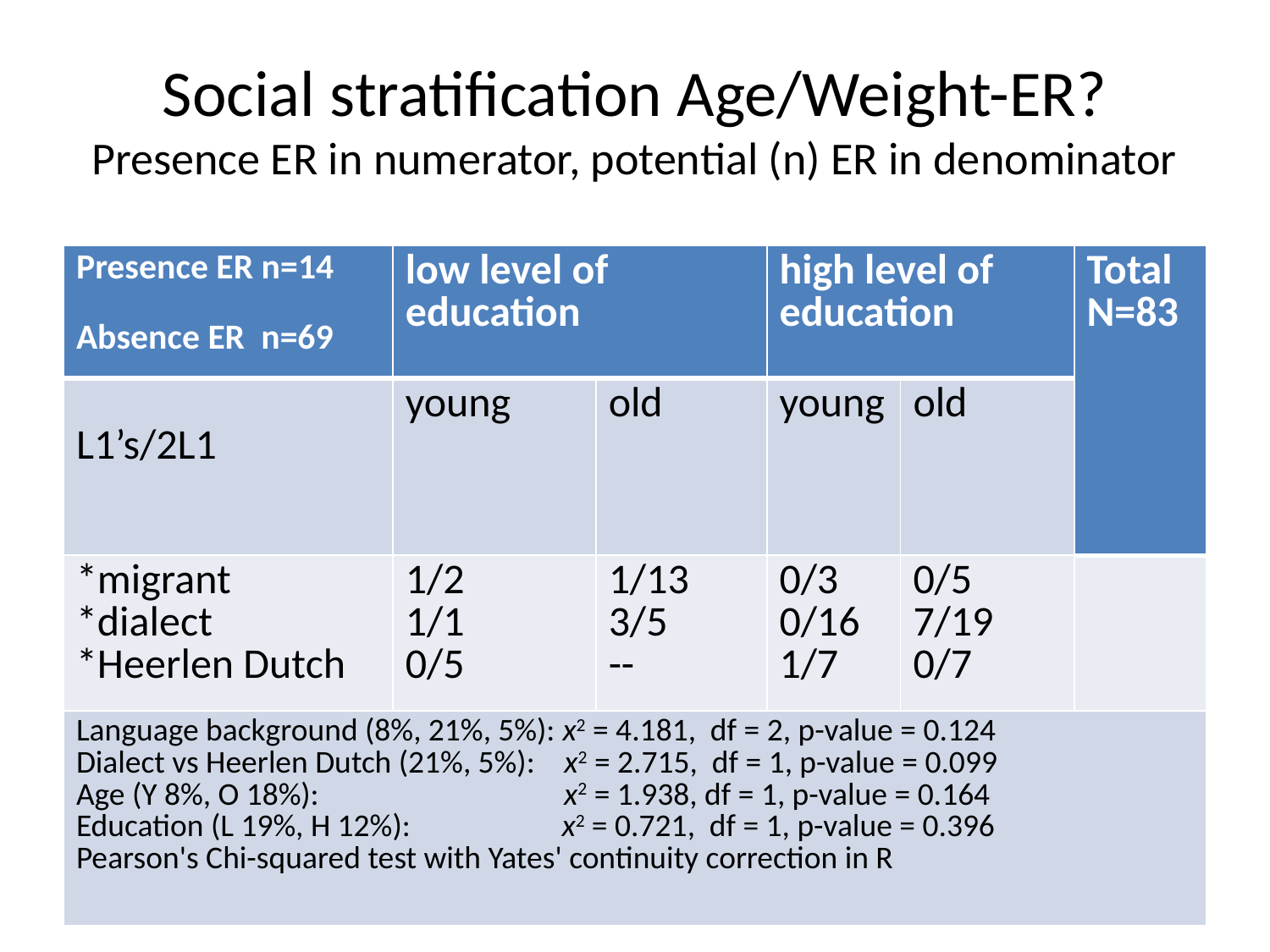

# Social stratification Age/Weight-ER? Presence ER in numerator, potential (n) ER in denominator
| Presence ER n=14 Absence ER n=69 | low level of education |  | high level of education |  | Total N=83 |
| --- | --- | --- | --- | --- | --- |
| L1’s/2L1 | young | old | young | old |  |
| \*migrant \*dialect \*Heerlen Dutch | 1/2 1/1 0/5 | 1/13 3/5 -- | 0/3 0/16 1/7 | 0/5 7/19 0/7 |  |
| Language background (8%, 21%, 5%): x2 = 4.181, df = 2, p-value = 0.124 Dialect vs Heerlen Dutch (21%, 5%): x2 = 2.715, df = 1, p-value = 0.099 Age (Y 8%, O 18%): x2 = 1.938, df = 1, p-value = 0.164 Education (L 19%, H 12%): x2 = 0.721, df = 1, p-value = 0.396 Pearson's Chi-squared test with Yates' continuity correction in R |  |  |  |  |  |
28